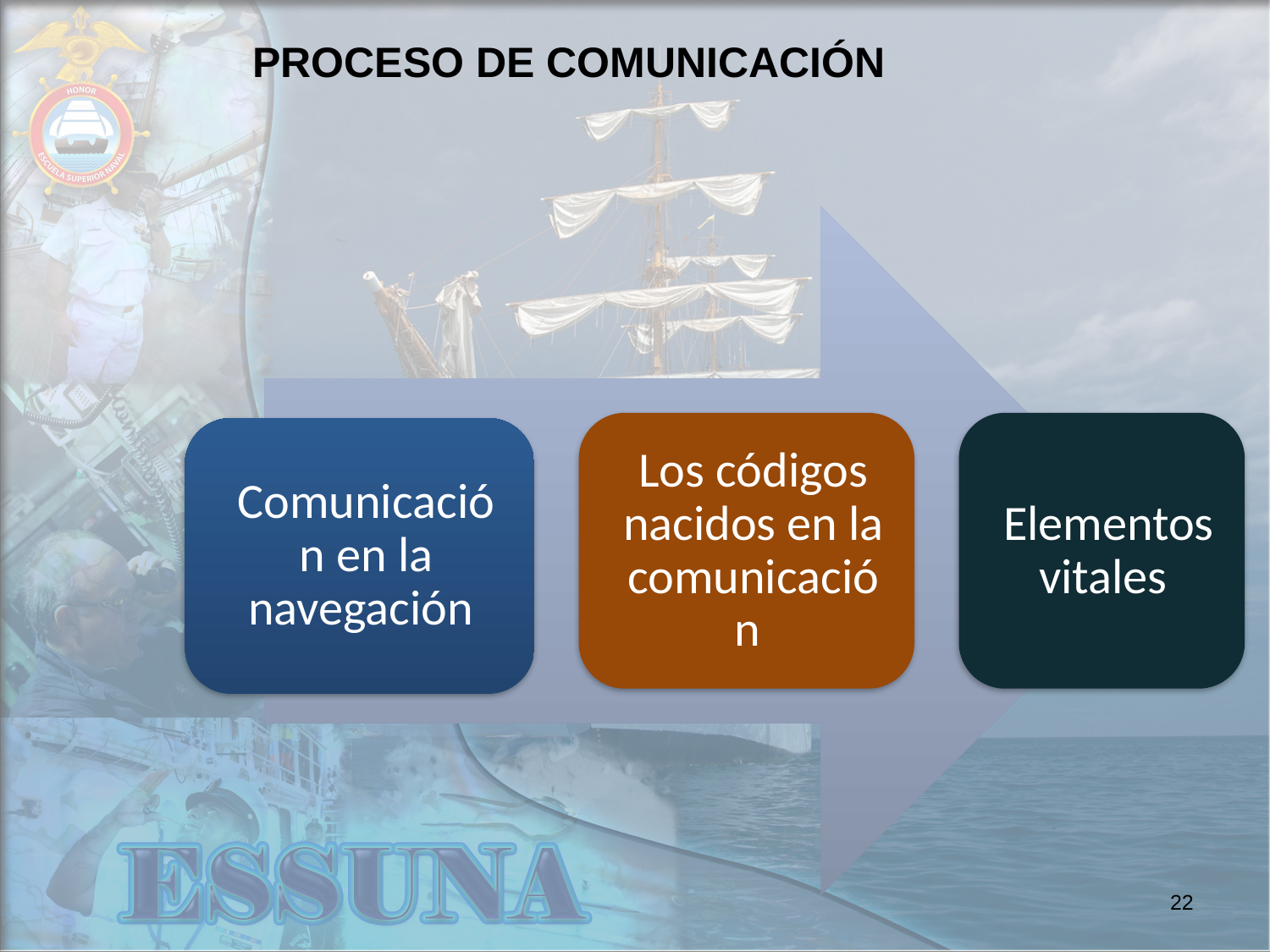

PROCESO DE COMUNICACIÓN
Comunicación en la navegación
Los códigos nacidos en la comunicación
Elementos vitales
22